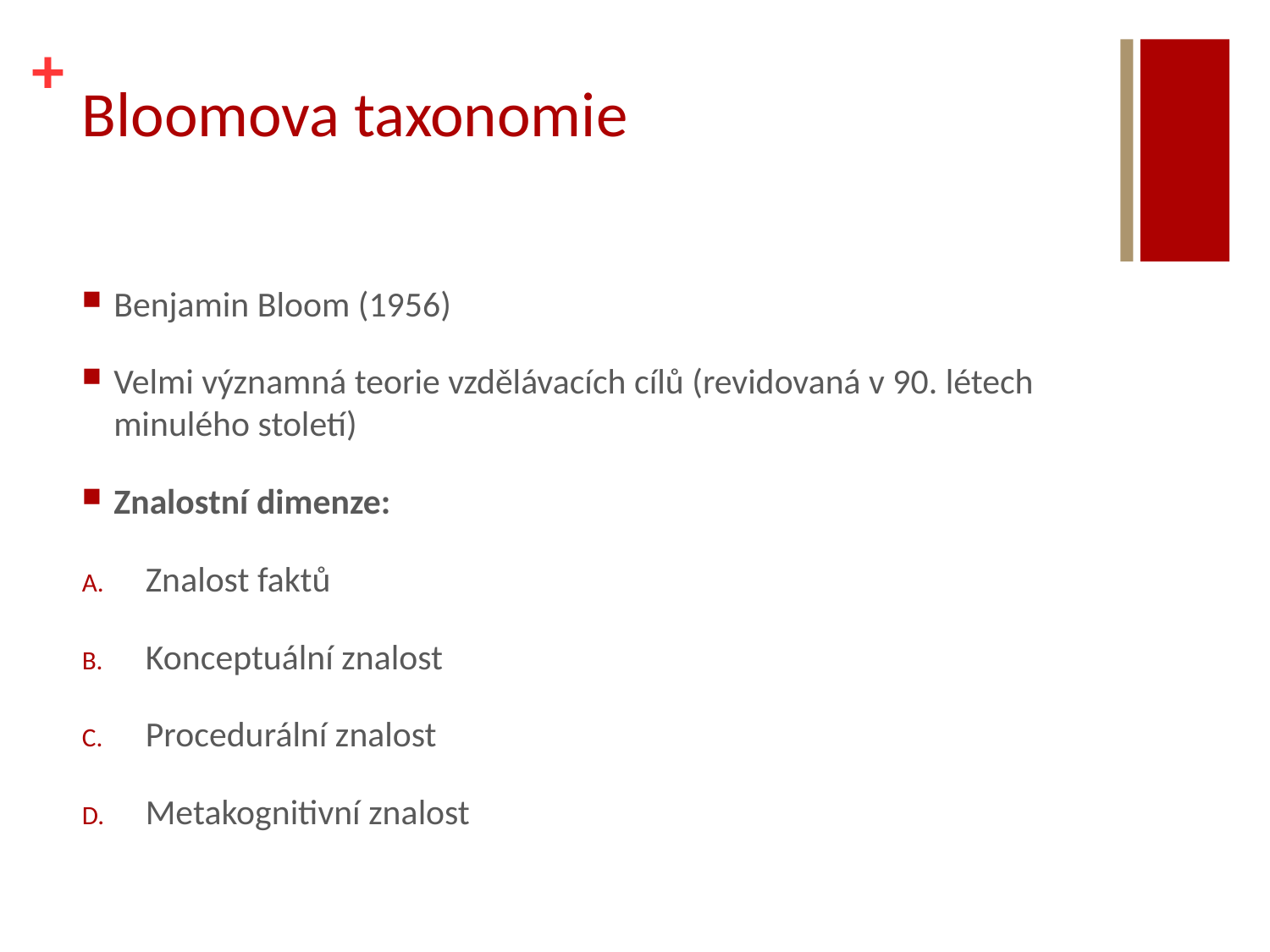

# Bloomova taxonomie
Benjamin Bloom (1956)
Velmi významná teorie vzdělávacích cílů (revidovaná v 90. létech minulého století)
Znalostní dimenze:
Znalost faktů
Konceptuální znalost
Procedurální znalost
Metakognitivní znalost